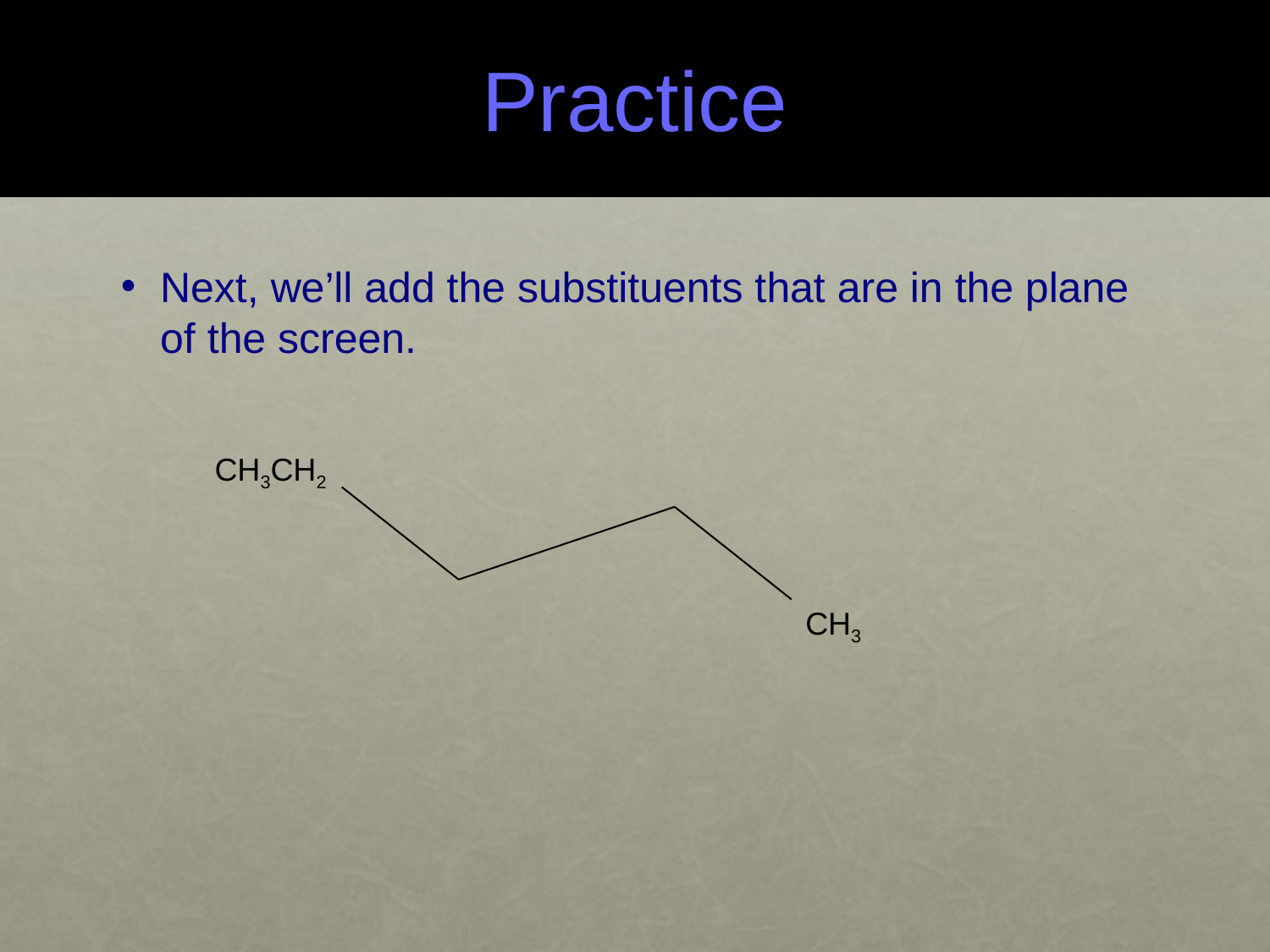

# Practice
Next, we’ll add the substituents that are in the plane of the screen.
CH3CH2
CH3